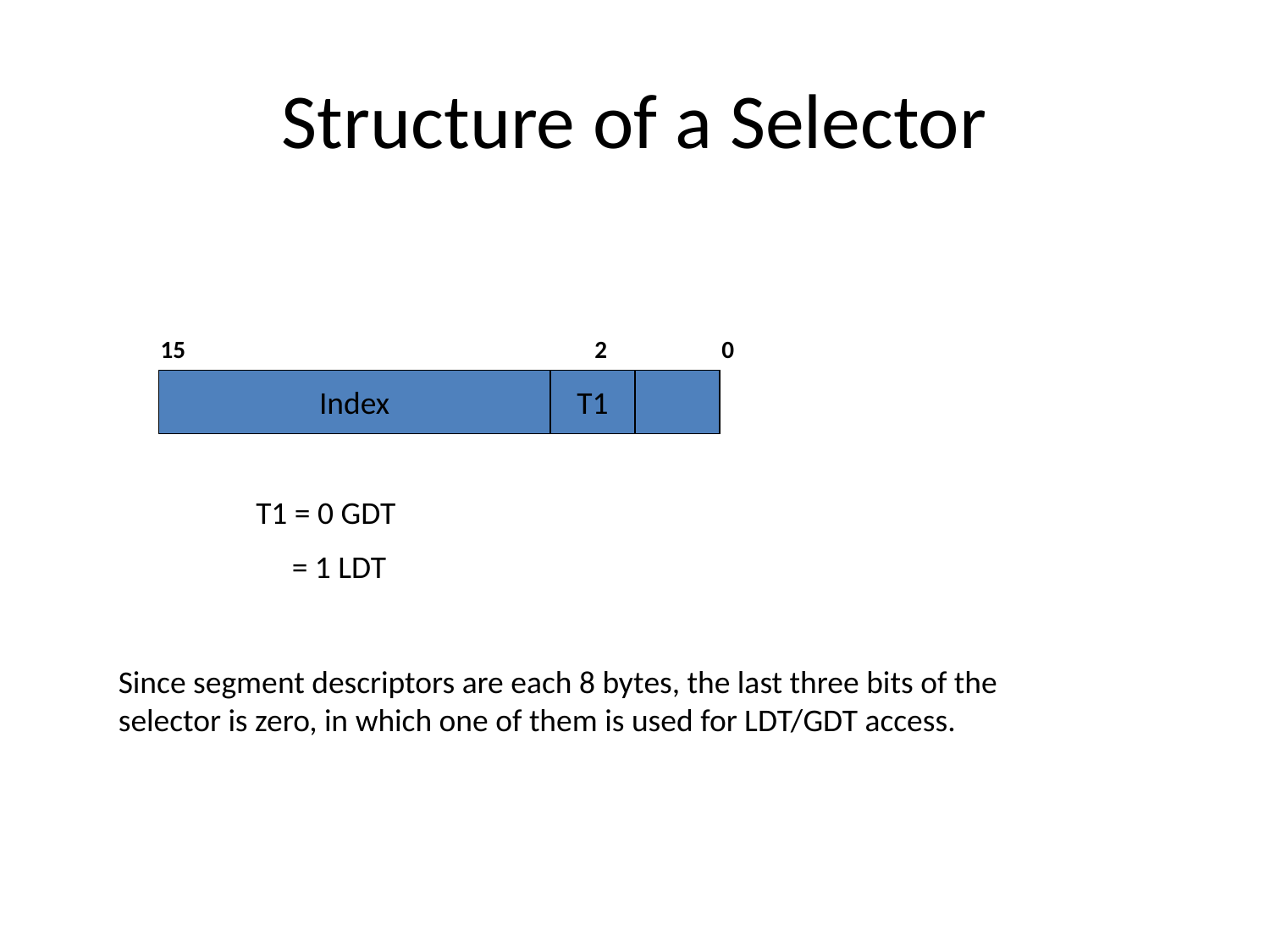

# Structure of a Selector
15
2
0
Index
T1

T1 = 0 GDT
     = 1 LDT
Since segment descriptors are each 8 bytes, the last three bits of the selector is zero, in which one of them is used for LDT/GDT access.